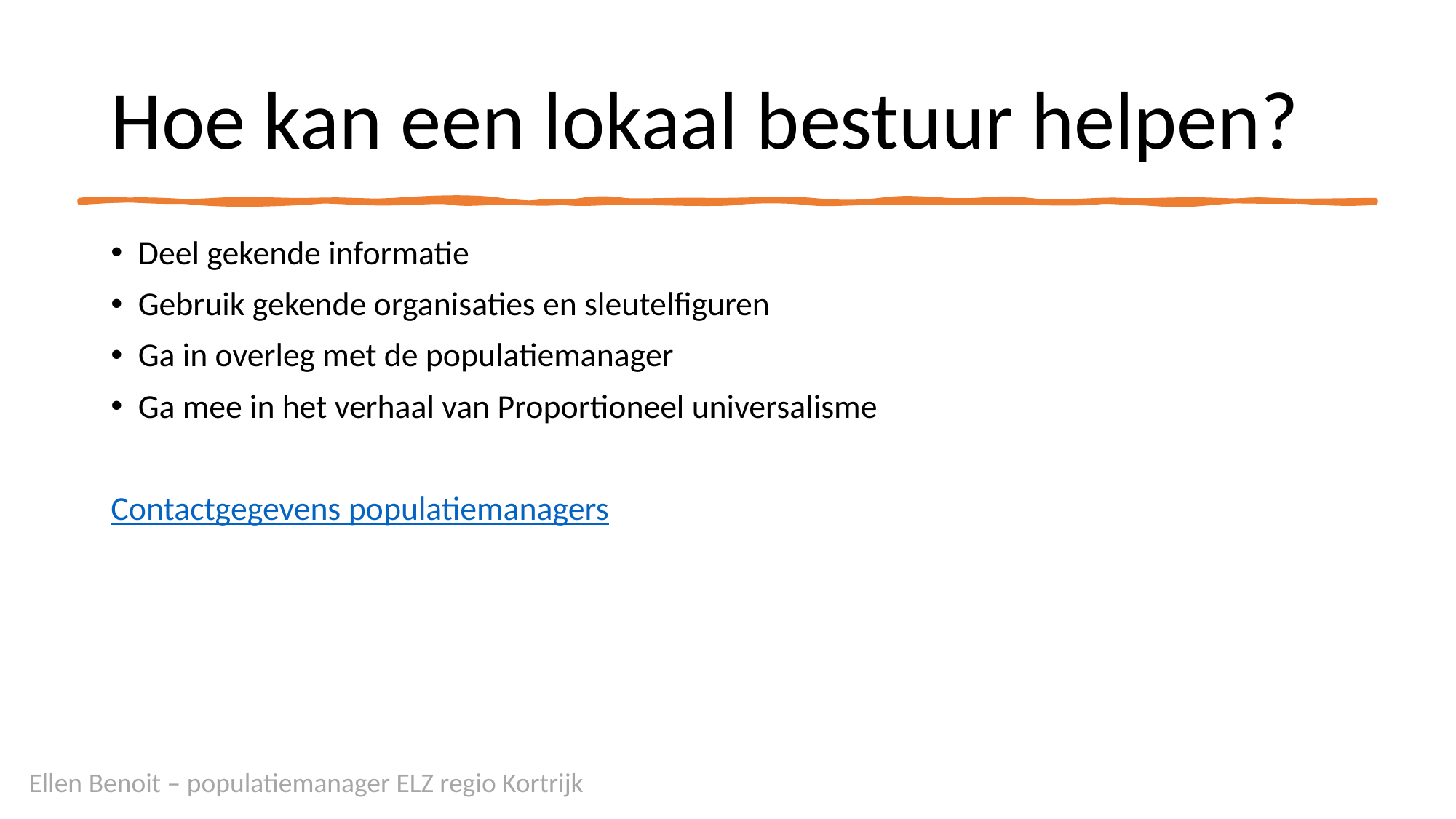

# Hoe kan een lokaal bestuur helpen?

Deel gekende informatie
Gebruik gekende organisaties en sleutelfiguren
Ga in overleg met de populatiemanager
Ga mee in het verhaal van Proportioneel universalisme

Contactgegevens populatiemanagers
Ellen Benoit – populatiemanager ELZ regio Kortrijk